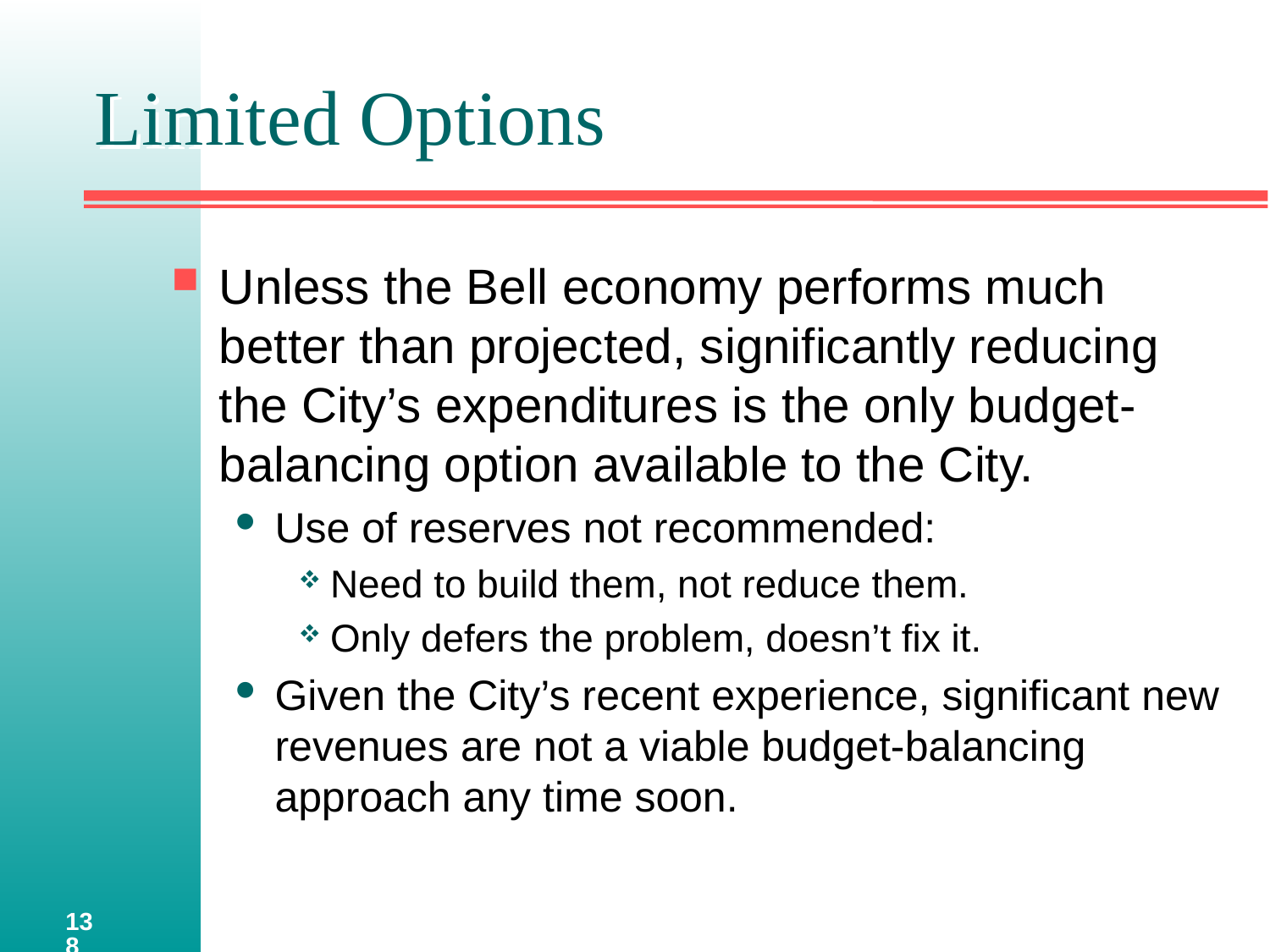

# Limited Options
Unless the Bell economy performs much better than projected, significantly reducing the City’s expenditures is the only budget-balancing option available to the City.
Use of reserves not recommended:
Need to build them, not reduce them.
Only defers the problem, doesn’t fix it.
Given the City’s recent experience, significant new revenues are not a viable budget-balancing approach any time soon.
138